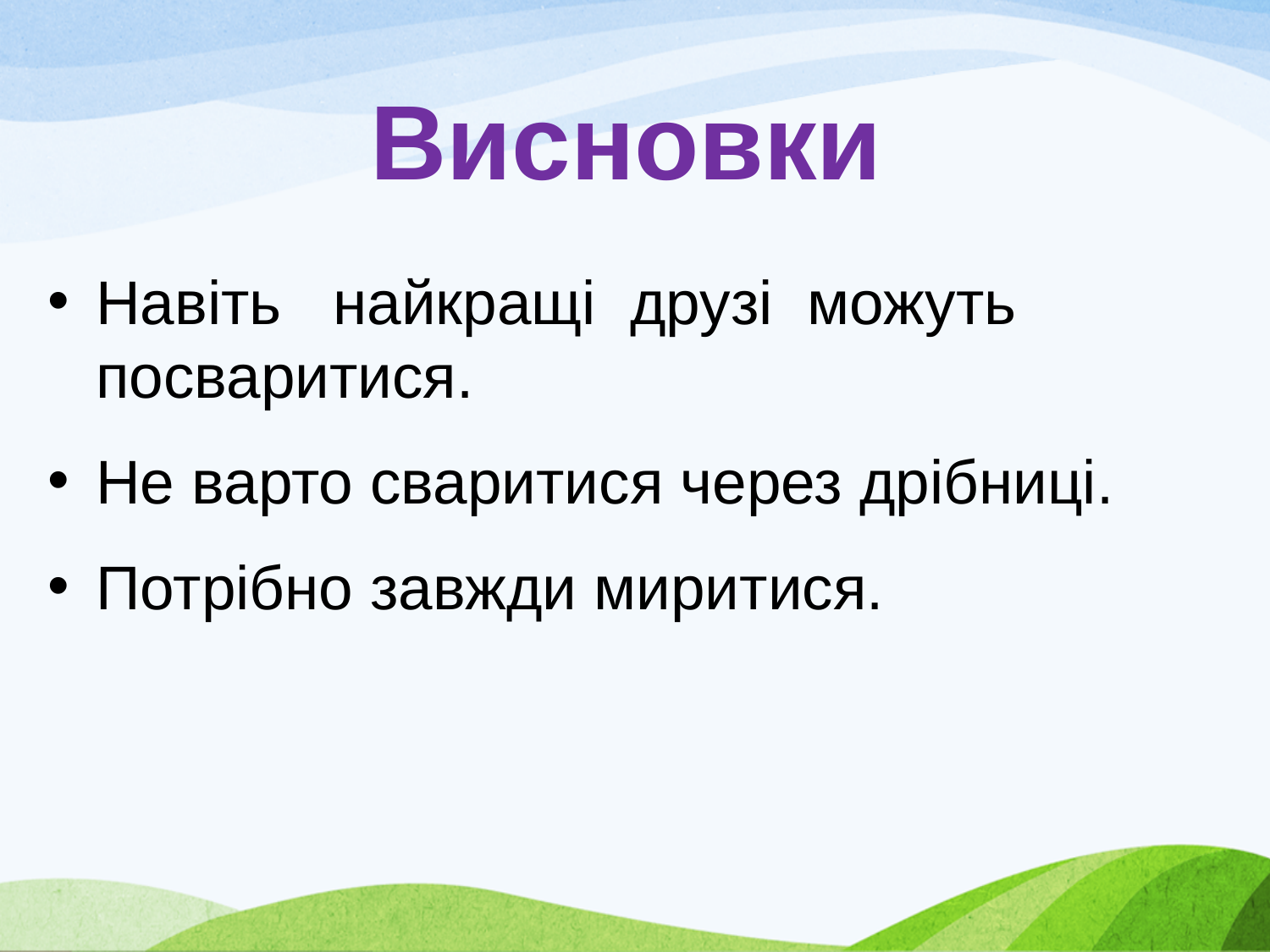

# Висновки
Навіть   найкращі  друзі  можуть посваритися.
Не варто сваритися через дрібниці.
Потрібно завжди миритися.